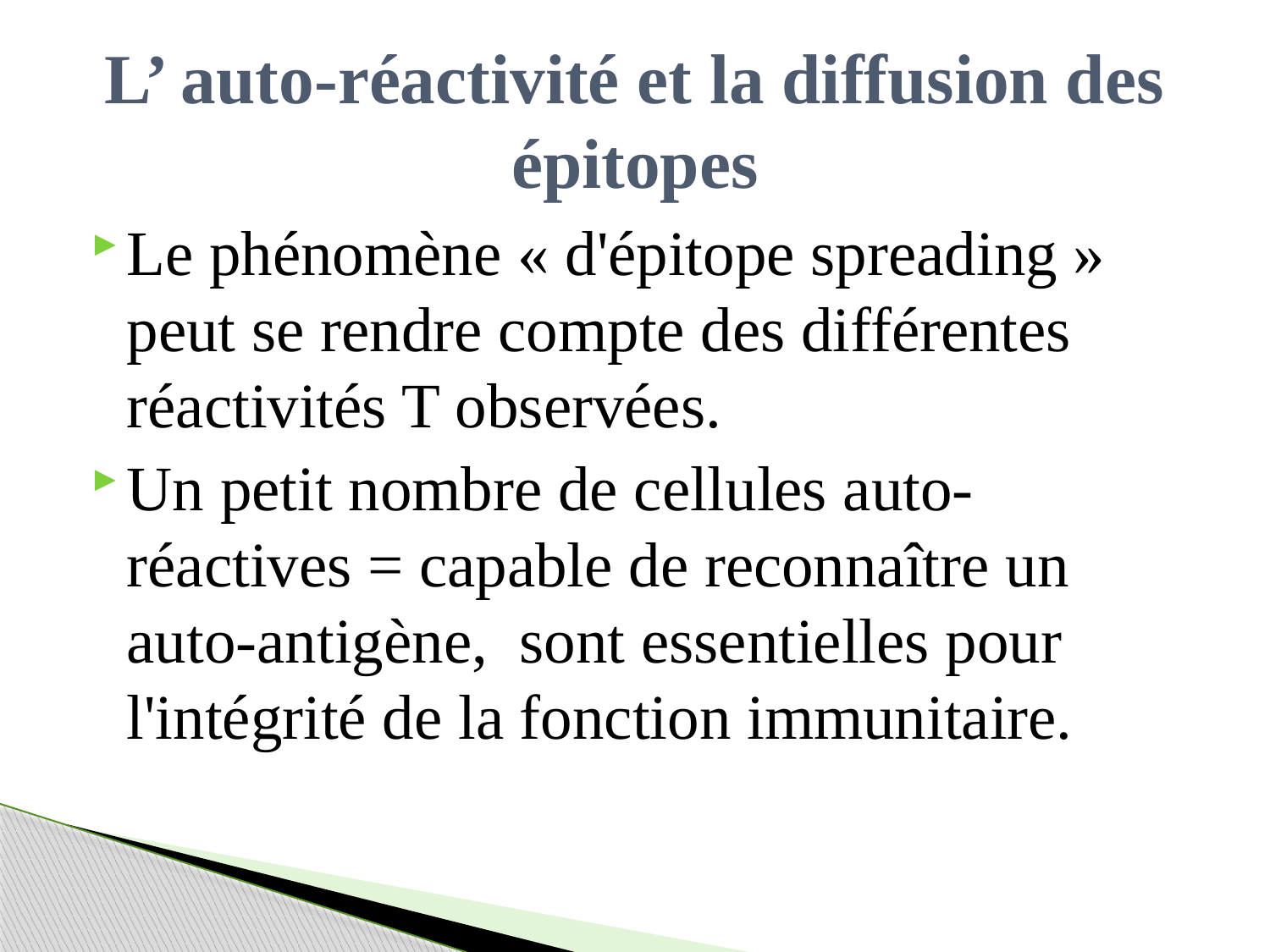

# L’ auto-réactivité et la diffusion des épitopes
Le phénomène « d'épitope spreading » peut se rendre compte des différentes réactivités T observées.
Un petit nombre de cellules auto-réactives = capable de reconnaître un auto-antigène,  sont essentielles pour l'intégrité de la fonction immunitaire.